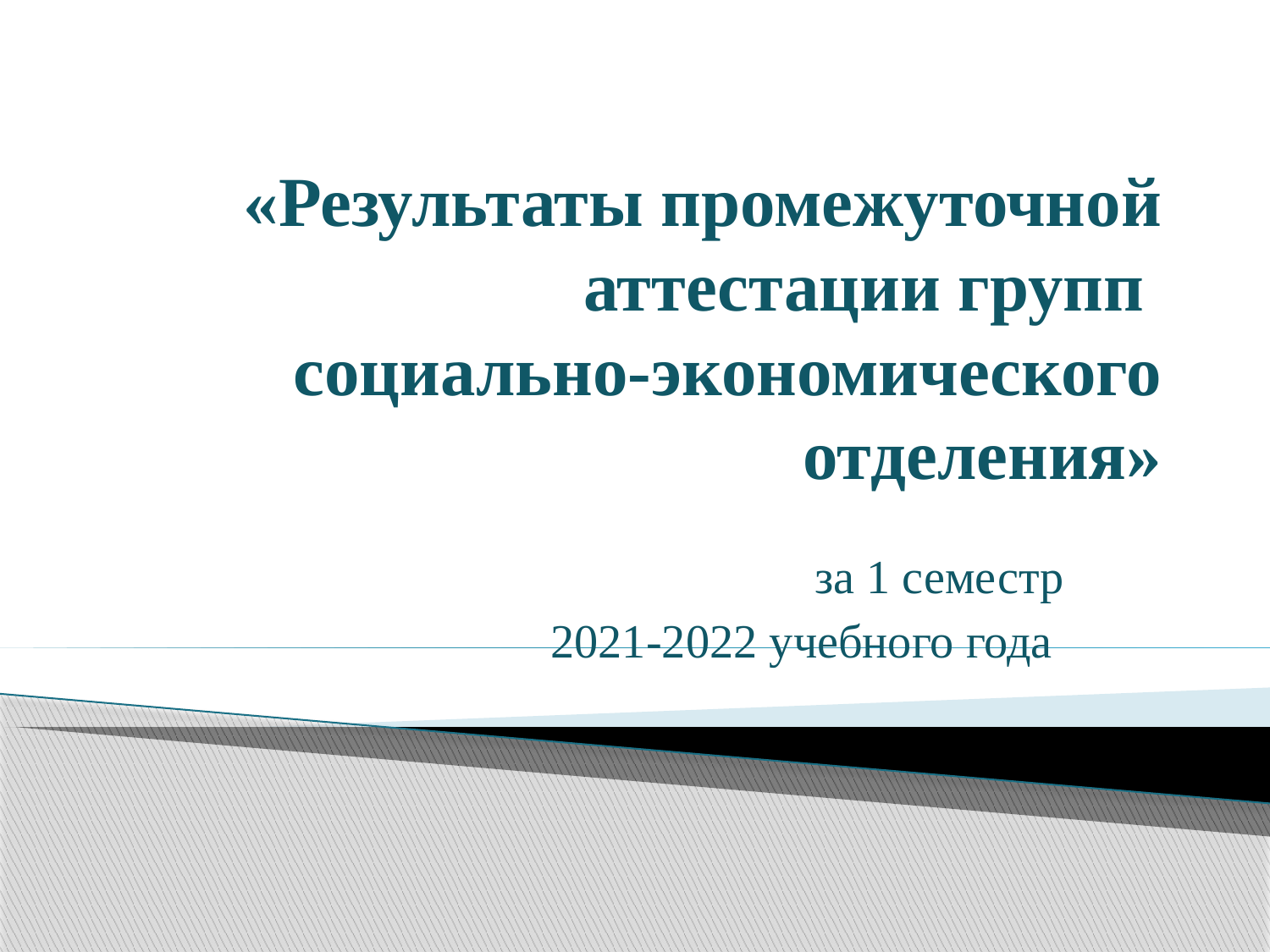

# «Результаты промежуточной аттестации групп социально-экономического отделения»
за 1 семестр
 2021-2022 учебного года